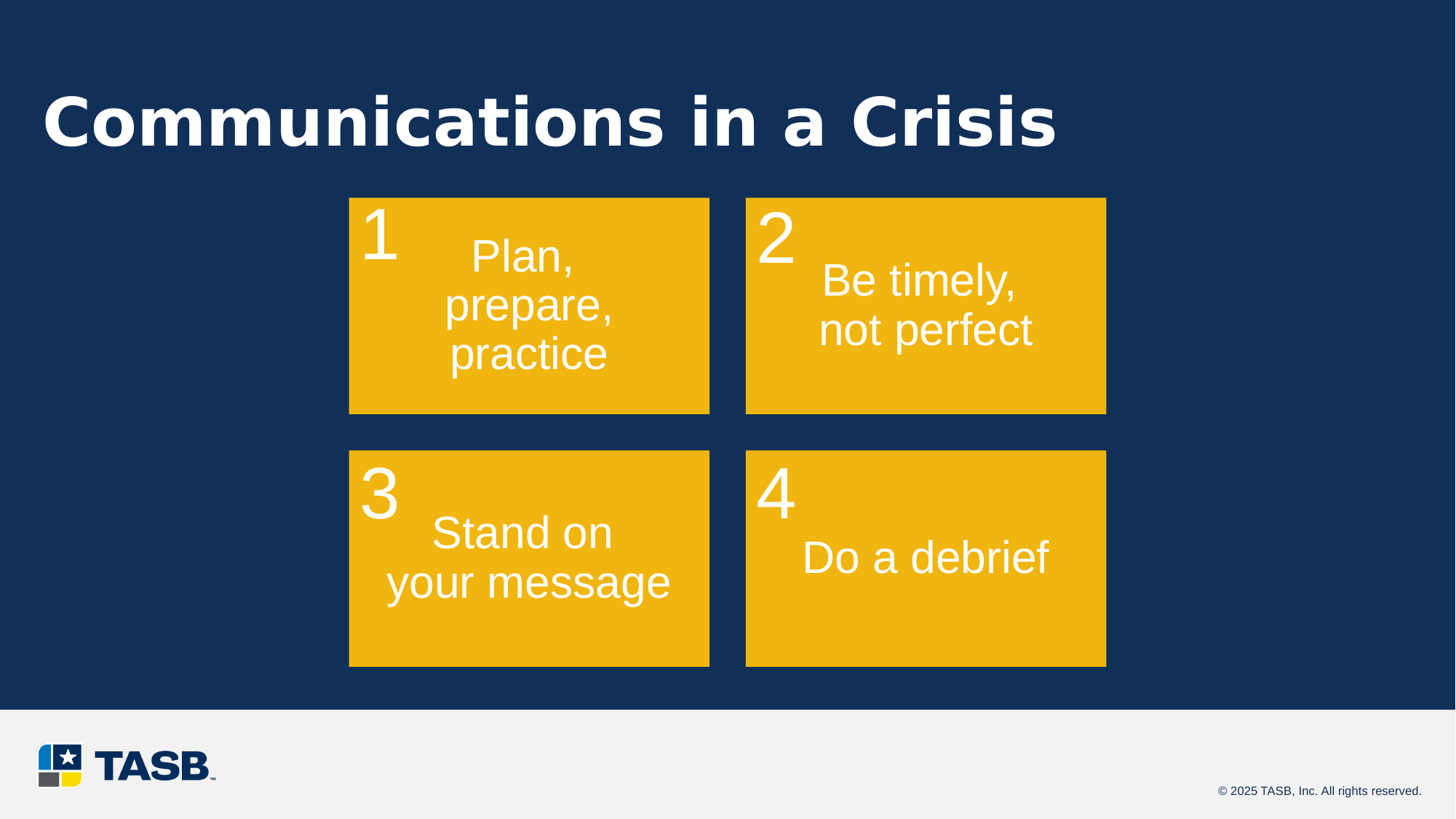

# Communications in a Crisis
Plan,
prepare, practice
Be timely,
not perfect
Stand on
your message
Do a debrief
1
2
3
4